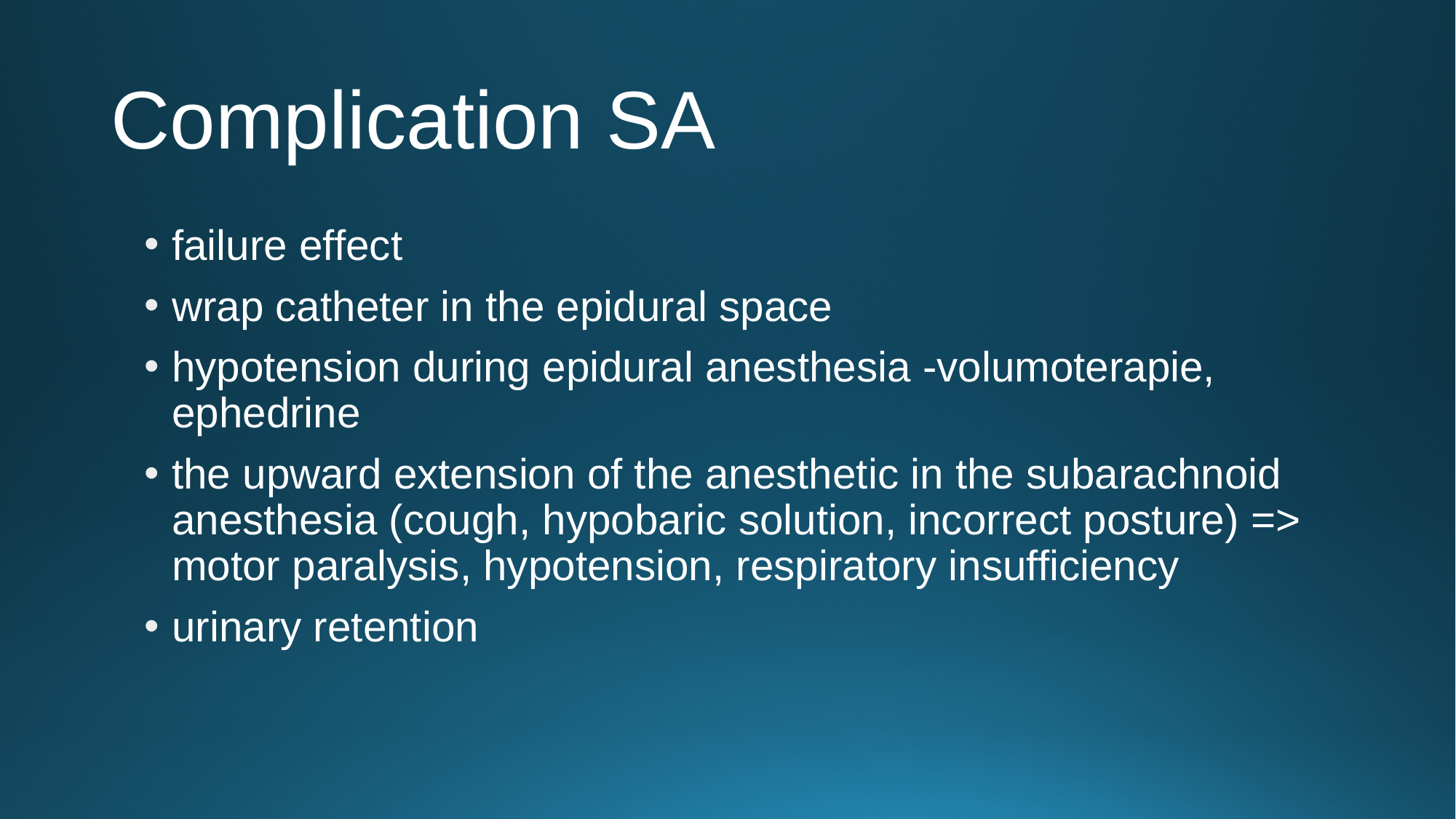

# Complication SA
failure effect
wrap catheter in the epidural space
hypotension during epidural anesthesia -volumoterapie, ephedrine
the upward extension of the anesthetic in the subarachnoid anesthesia (cough, hypobaric solution, incorrect posture) => motor paralysis, hypotension, respiratory insufficiency
urinary retention